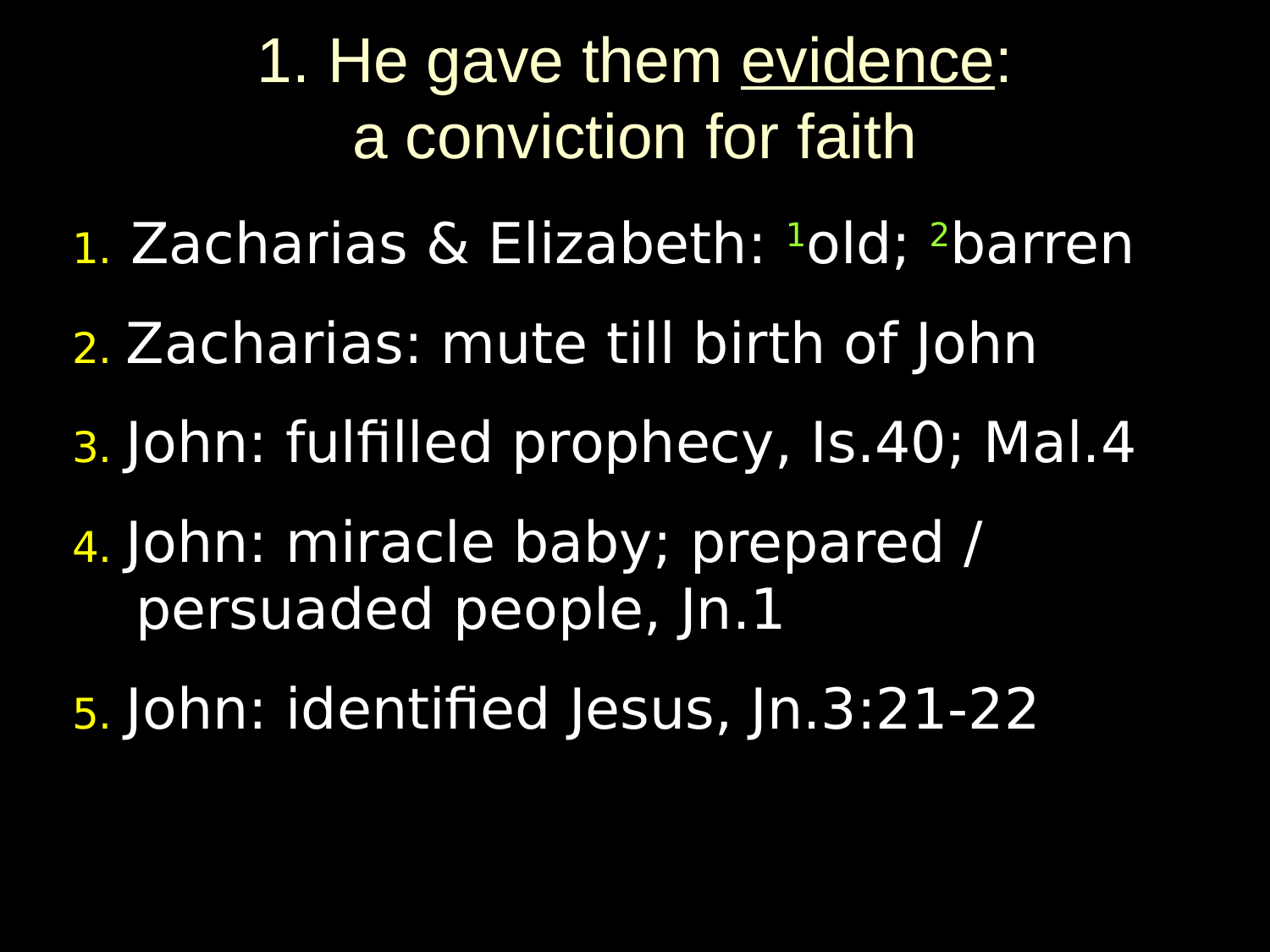

# 1. He gave them evidence: a conviction for faith
1. Zacharias & Elizabeth: 1old; 2barren
2. Zacharias: mute till birth of John
3. John: fulfilled prophecy, Is.40; Mal.4
4. John: miracle baby; prepared / persuaded people, Jn.1
5. John: identified Jesus, Jn.3:21-22